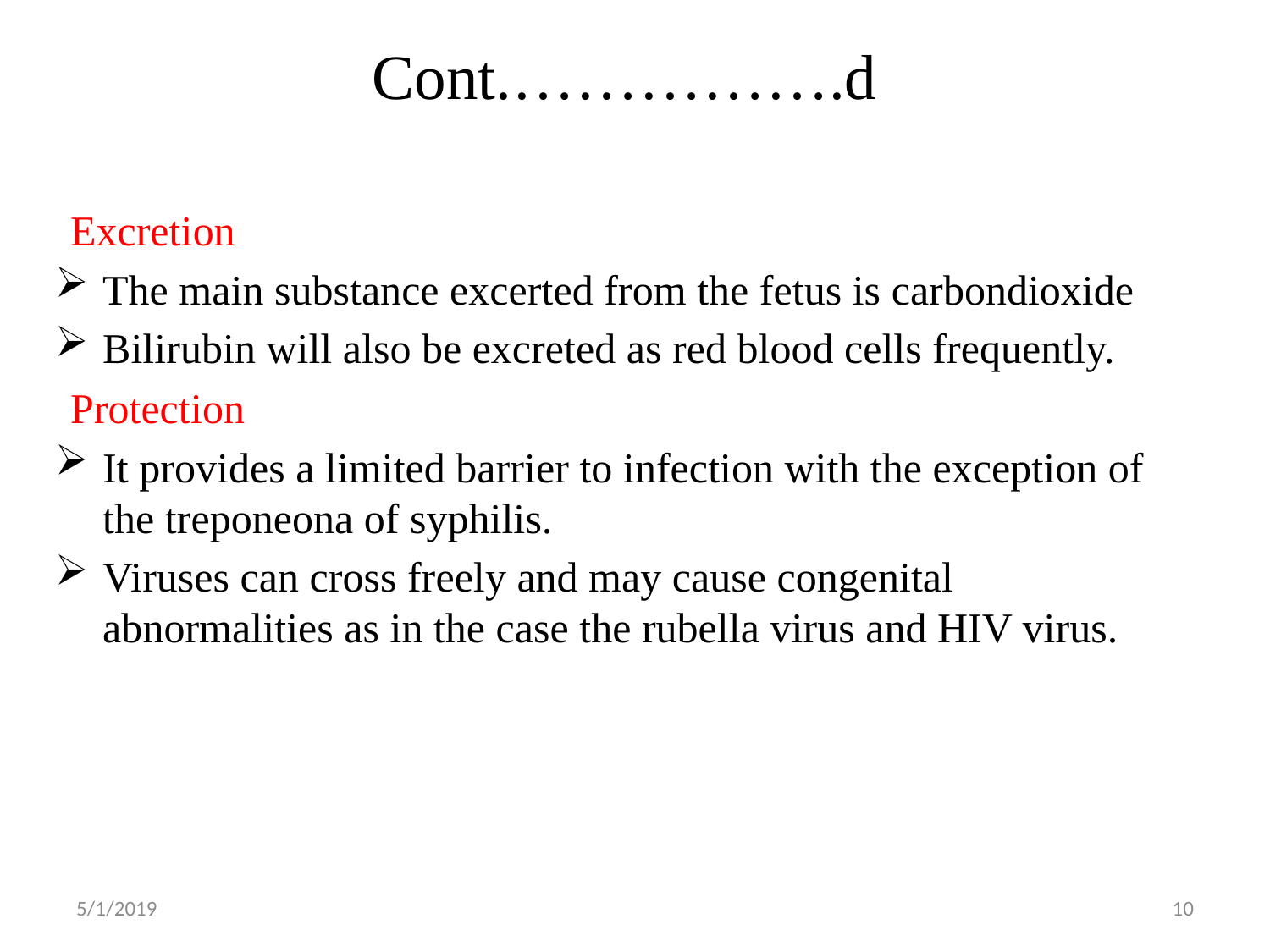

# Cont.…………….d

Excretion
The main substance excerted from the fetus is carbondioxide
Bilirubin will also be excreted as red blood cells frequently.
Protection
It provides a limited barrier to infection with the exception of the treponeona of syphilis.
Viruses can cross freely and may cause congenital abnormalities as in the case the rubella virus and HIV virus.

5/1/2019
10